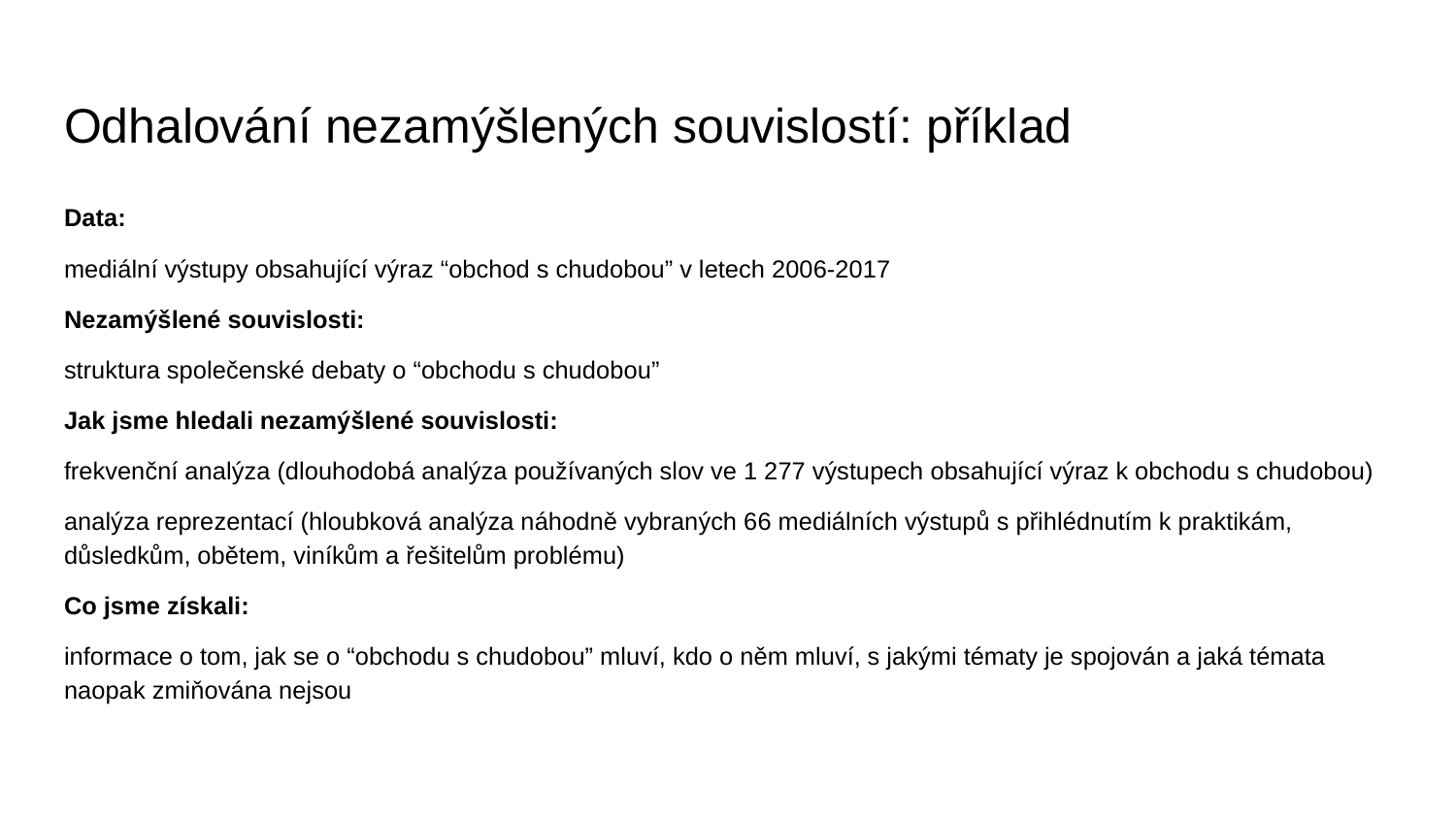

# Odhalování nezamýšlených souvislostí: příklad

Data:
mediální výstupy obsahující výraz “obchod s chudobou” v letech 2006-2017
Nezamýšlené souvislosti:
struktura společenské debaty o “obchodu s chudobou”
Jak jsme hledali nezamýšlené souvislosti:
frekvenční analýza (dlouhodobá analýza používaných slov ve 1 277 výstupech obsahující výraz k obchodu s chudobou)
analýza reprezentací (hloubková analýza náhodně vybraných 66 mediálních výstupů s přihlédnutím k praktikám, důsledkům, obětem, viníkům a řešitelům problému)
Co jsme získali:
informace o tom, jak se o “obchodu s chudobou” mluví, kdo o něm mluví, s jakými tématy je spojován a jaká témata naopak zmiňována nejsou